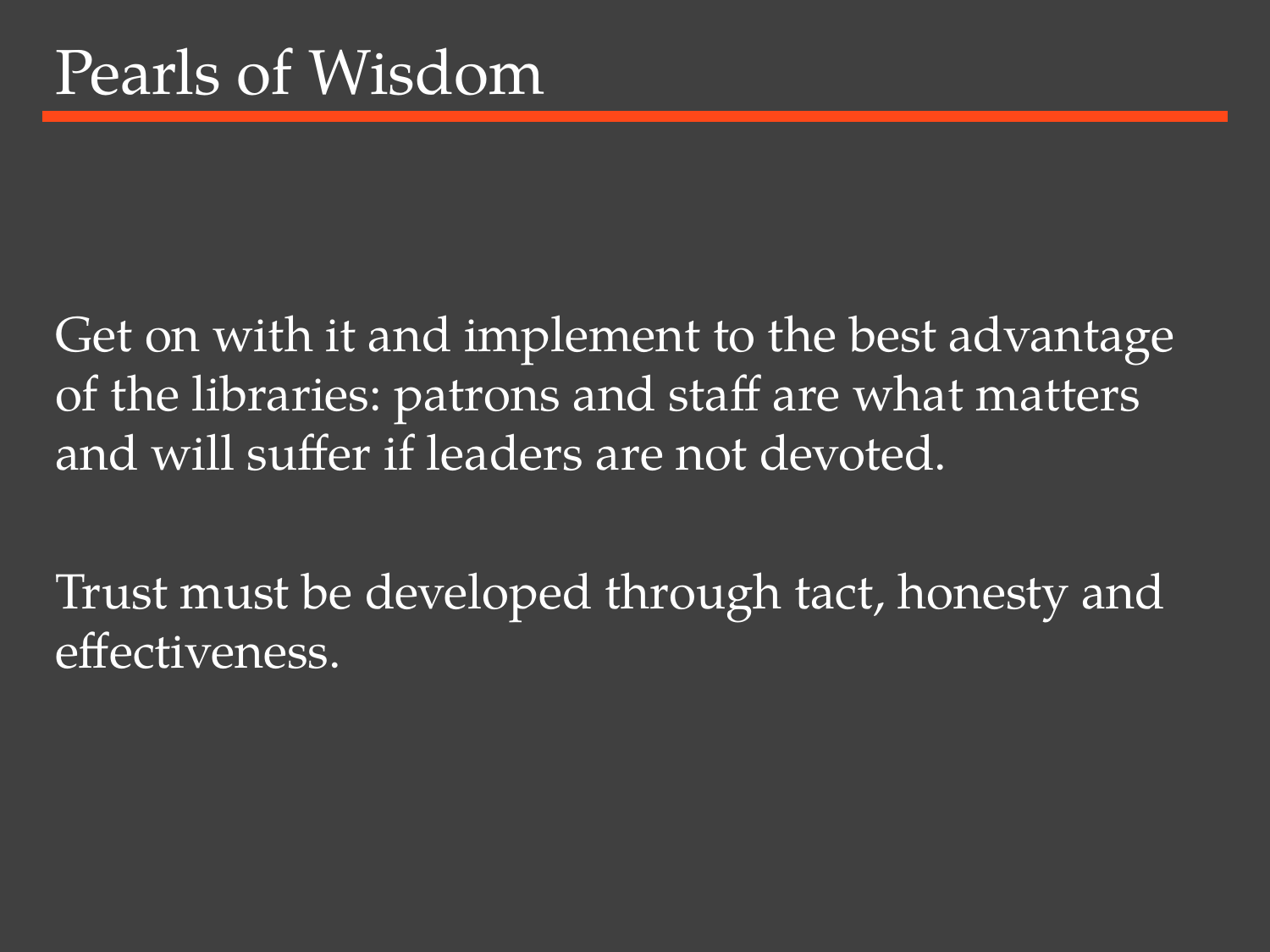

# Pearls of Wisdom
Get on with it and implement to the best advantage of the libraries: patrons and staff are what matters and will suffer if leaders are not devoted.

Trust must be developed through tact, honesty and effectiveness.